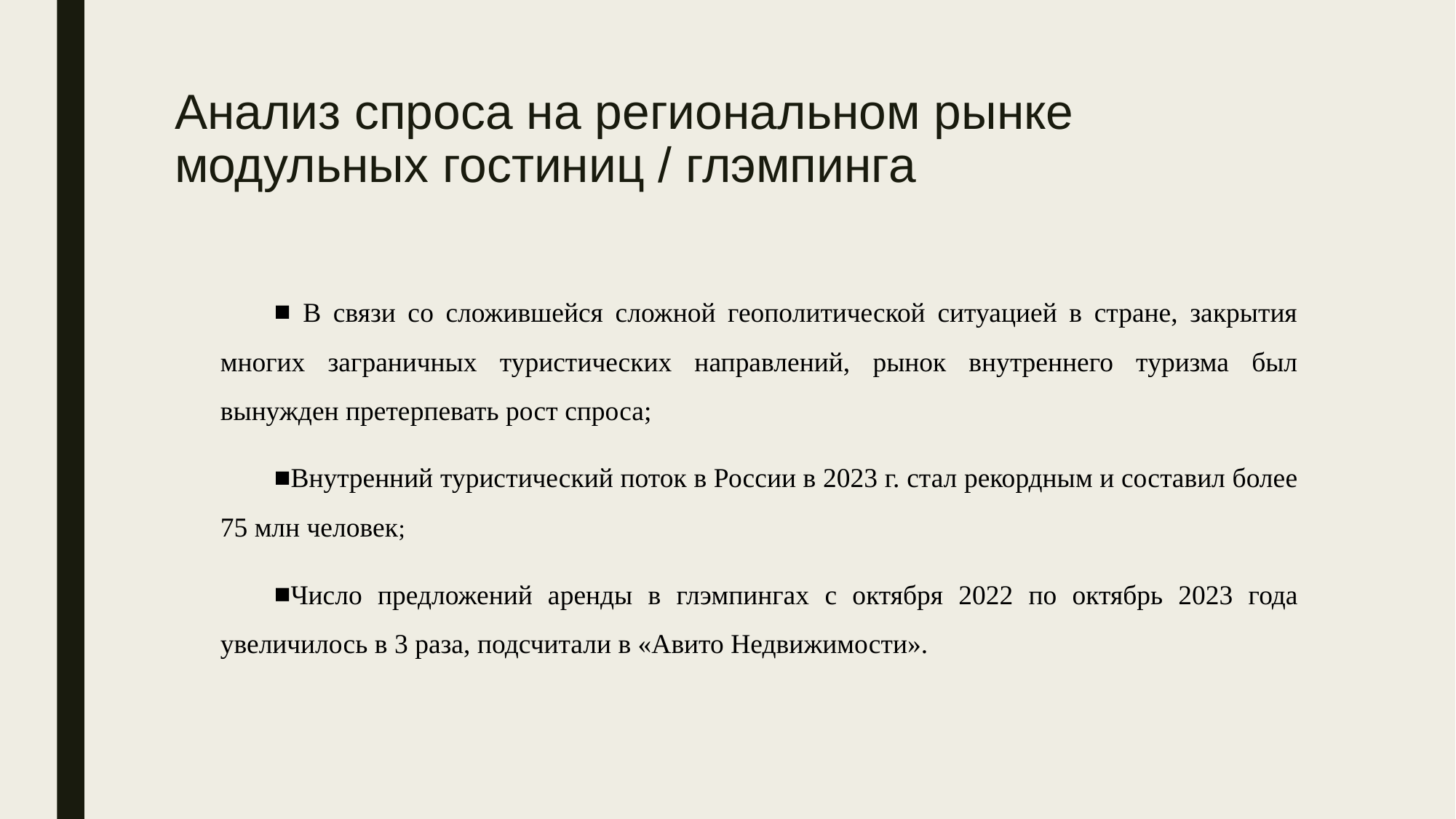

# Анализ спроса на региональном рынке модульных гостиниц / глэмпинга
 В связи со сложившейся сложной геополитической ситуацией в стране, закрытия многих заграничных туристических направлений, рынок внутреннего туризма был вынужден претерпевать рост спроса;
Внутренний туристический поток в России в 2023 г. стал рекордным и составил более 75 млн человек;
Число предложений аренды в глэмпингах с октября 2022 по октябрь 2023 года увеличилось в 3 раза, подсчитали в «Авито Недвижимости».